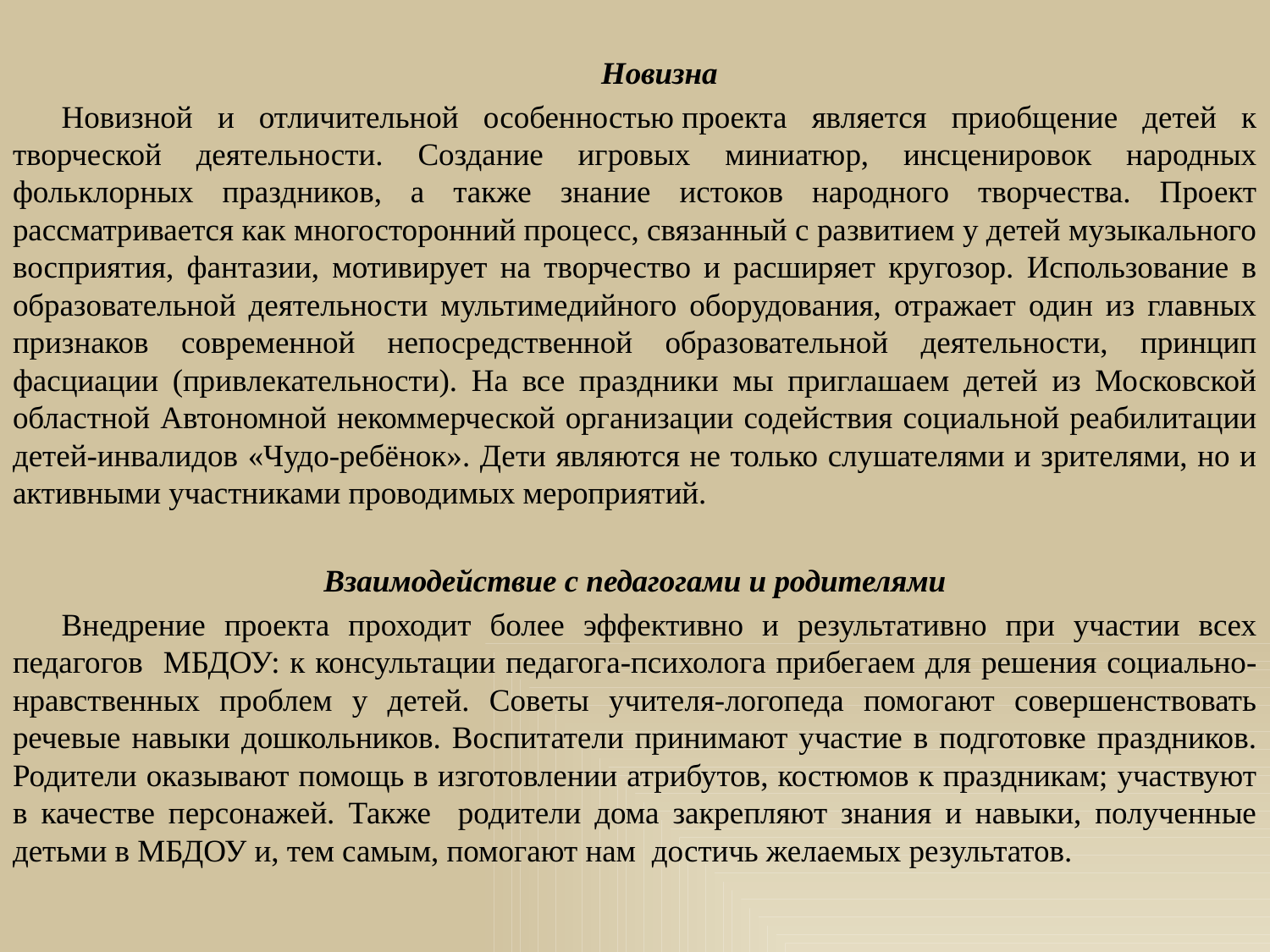

#
Новизна
Новизной и отличительной особенностью проекта является приобщение детей к творческой деятельности. Создание игровых миниатюр, инсценировок народных фольклорных праздников, а также знание истоков народного творчества. Проект рассматривается как многосторонний процесс, связанный с развитием у детей музыкального восприятия, фантазии, мотивирует на творчество и расширяет кругозор. Использование в образовательной деятельности мультимедийного оборудования, отражает один из главных признаков современной непосредственной образовательной деятельности, принцип фасциации (привлекательности). На все праздники мы приглашаем детей из Московской областной Автономной некоммерческой организации содействия социальной реабилитации детей-инвалидов «Чудо-ребёнок». Дети являются не только слушателями и зрителями, но и активными участниками проводимых мероприятий.

Взаимодействие с педагогами и родителями
Внедрение проекта проходит более эффективно и результативно при участии всех педагогов  МБДОУ: к консультации педагога-психолога прибегаем для решения социально-нравственных проблем у детей. Советы учителя-логопеда помогают совершенствовать речевые навыки дошкольников. Воспитатели принимают участие в подготовке праздников. Родители оказывают помощь в изготовлении атрибутов, костюмов к праздникам; участвуют в качестве персонажей. Также  родители дома закрепляют знания и навыки, полученные детьми в МБДОУ и, тем самым, помогают нам  достичь желаемых результатов.